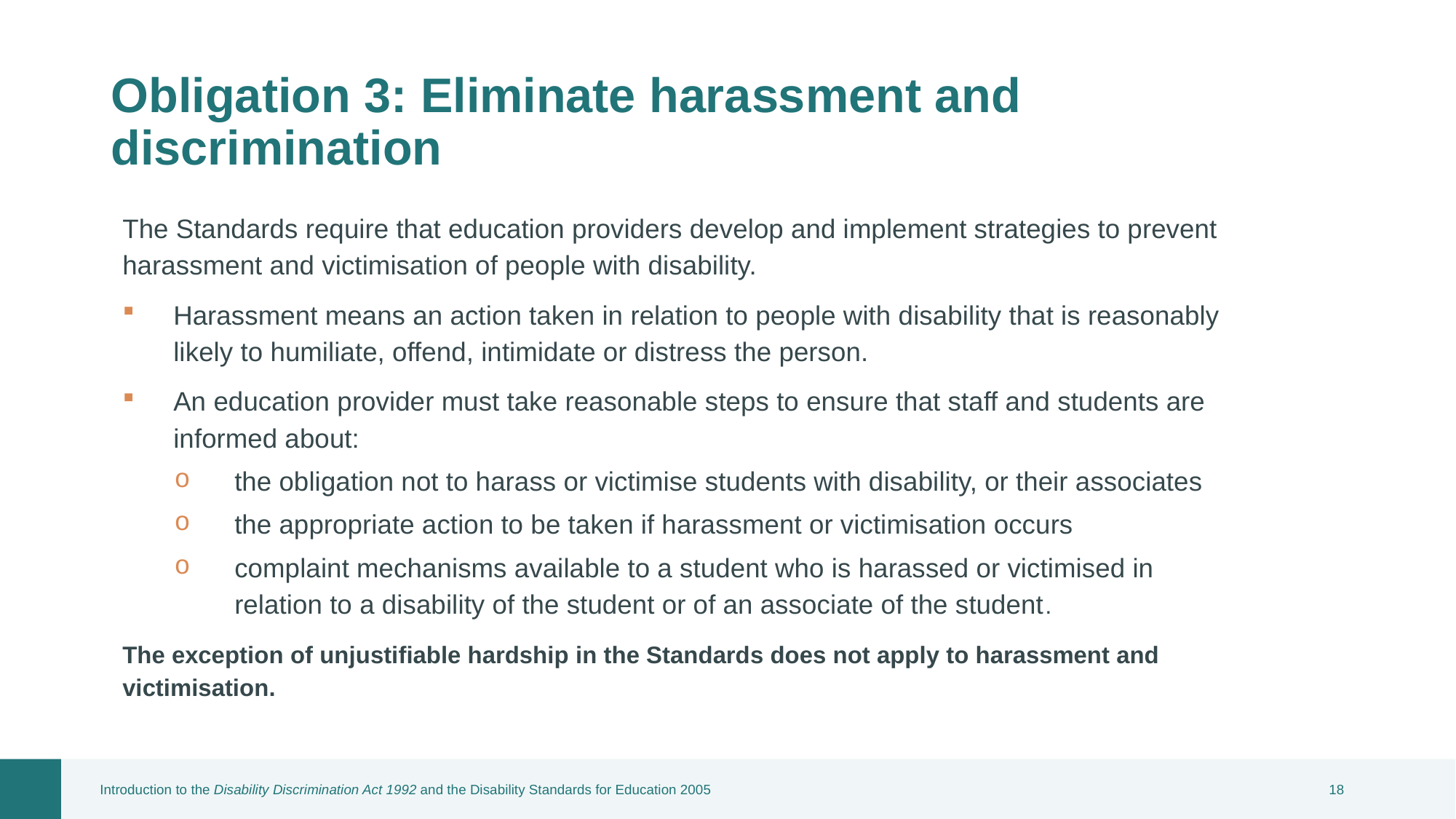

# Obligation 3: Eliminate harassment and discrimination
The Standards require that education providers develop and implement strategies to prevent harassment and victimisation of people with disability.
Harassment means an action taken in relation to people with disability that is reasonably likely to humiliate, offend, intimidate or distress the person.
An education provider must take reasonable steps to ensure that staff and students are informed about:
the obligation not to harass or victimise students with disability, or their associates
the appropriate action to be taken if harassment or victimisation occurs
complaint mechanisms available to a student who is harassed or victimised in relation to a disability of the student or of an associate of the student.
The exception of unjustifiable hardship in the Standards does not apply to harassment and victimisation.

Introduction to the Disability Discrimination Act 1992 and the Disability Standards for Education 2005

18